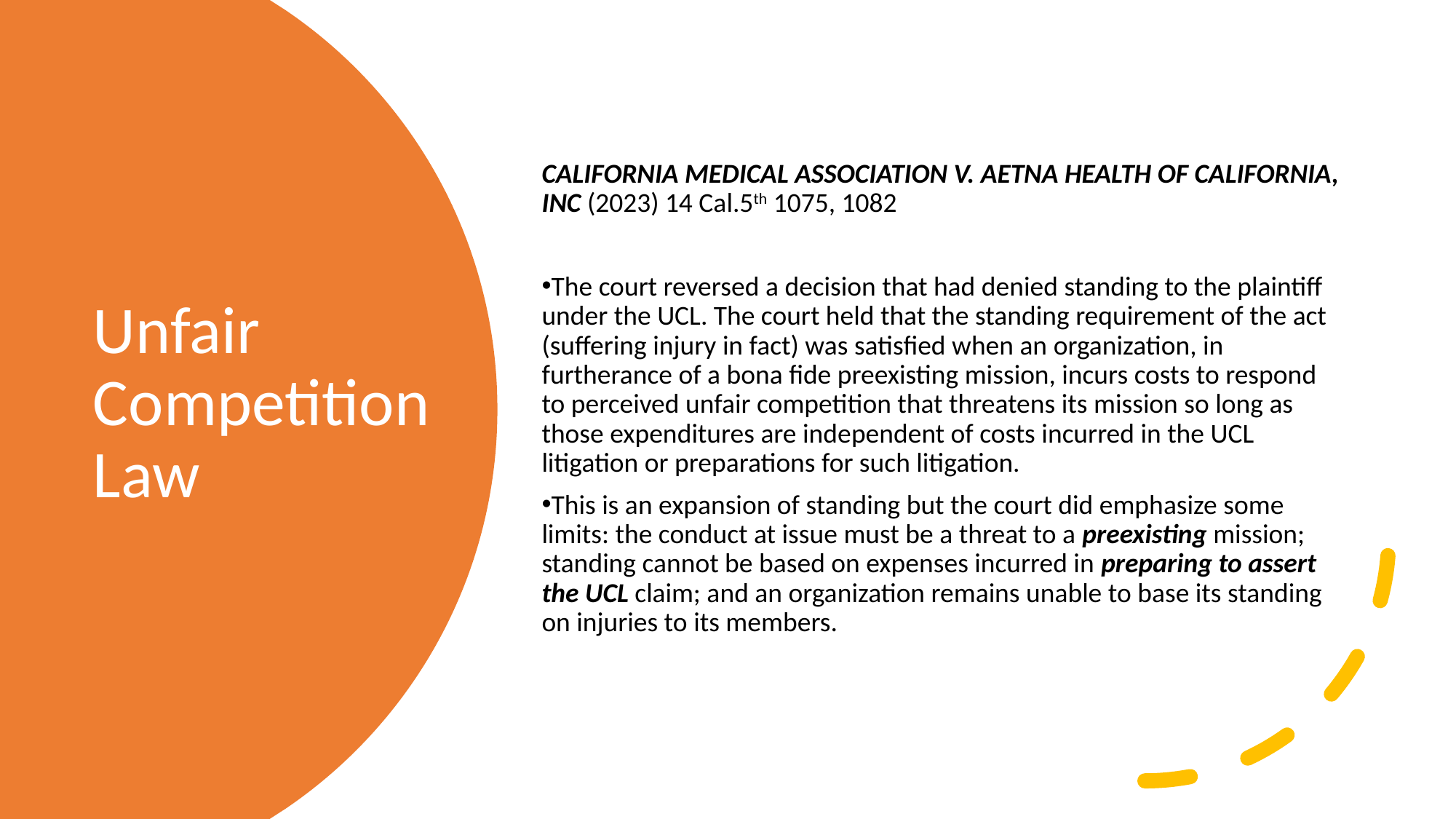

CALIFORNIA MEDICAL ASSOCIATION V. AETNA HEALTH OF CALIFORNIA, INC (2023) 14 Cal.5th 1075, 1082

The court reversed a decision that had denied standing to the plaintiff under the UCL. The court held that the standing requirement of the act (suffering injury in fact) was satisfied when an organization, in furtherance of a bona fide preexisting mission, incurs costs to respond to perceived unfair competition that threatens its mission so long as those expenditures are independent of costs incurred in the UCL litigation or preparations for such litigation.
This is an expansion of standing but the court did emphasize some limits: the conduct at issue must be a threat to a preexisting mission; standing cannot be based on expenses incurred in preparing to assert the UCL claim; and an organization remains unable to base its standing on injuries to its members.

# Unfair Competition Law